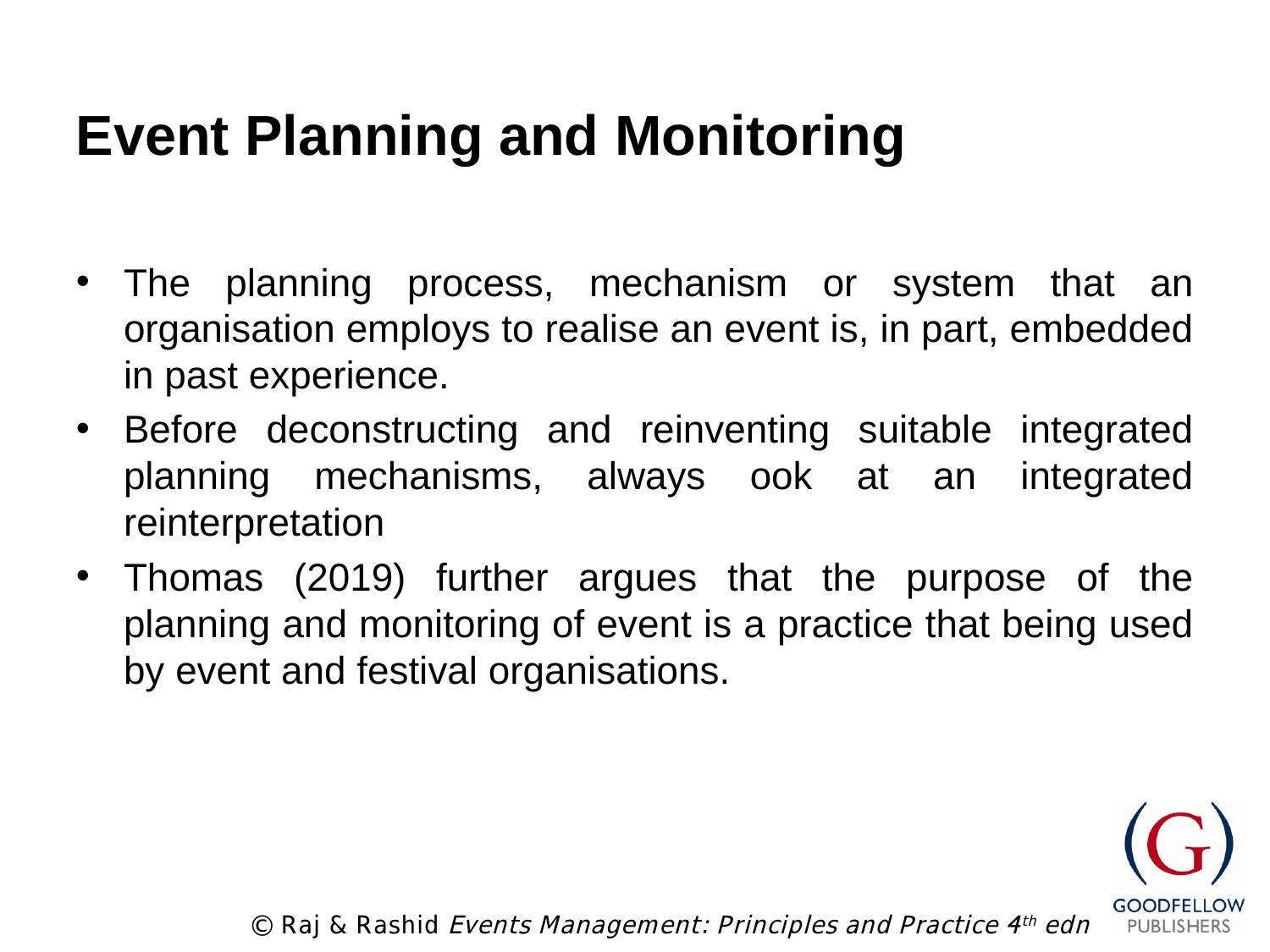

# Event Planning and Monitoring
The planning process, mechanism or system that an organisation employs to realise an event is, in part, embedded in past experience.
Before deconstructing and reinventing suitable integrated planning mechanisms, always ook at an integrated reinterpretation
Thomas (2019) further argues that the purpose of the planning and monitoring of event is a practice that being used by event and festival organisations.